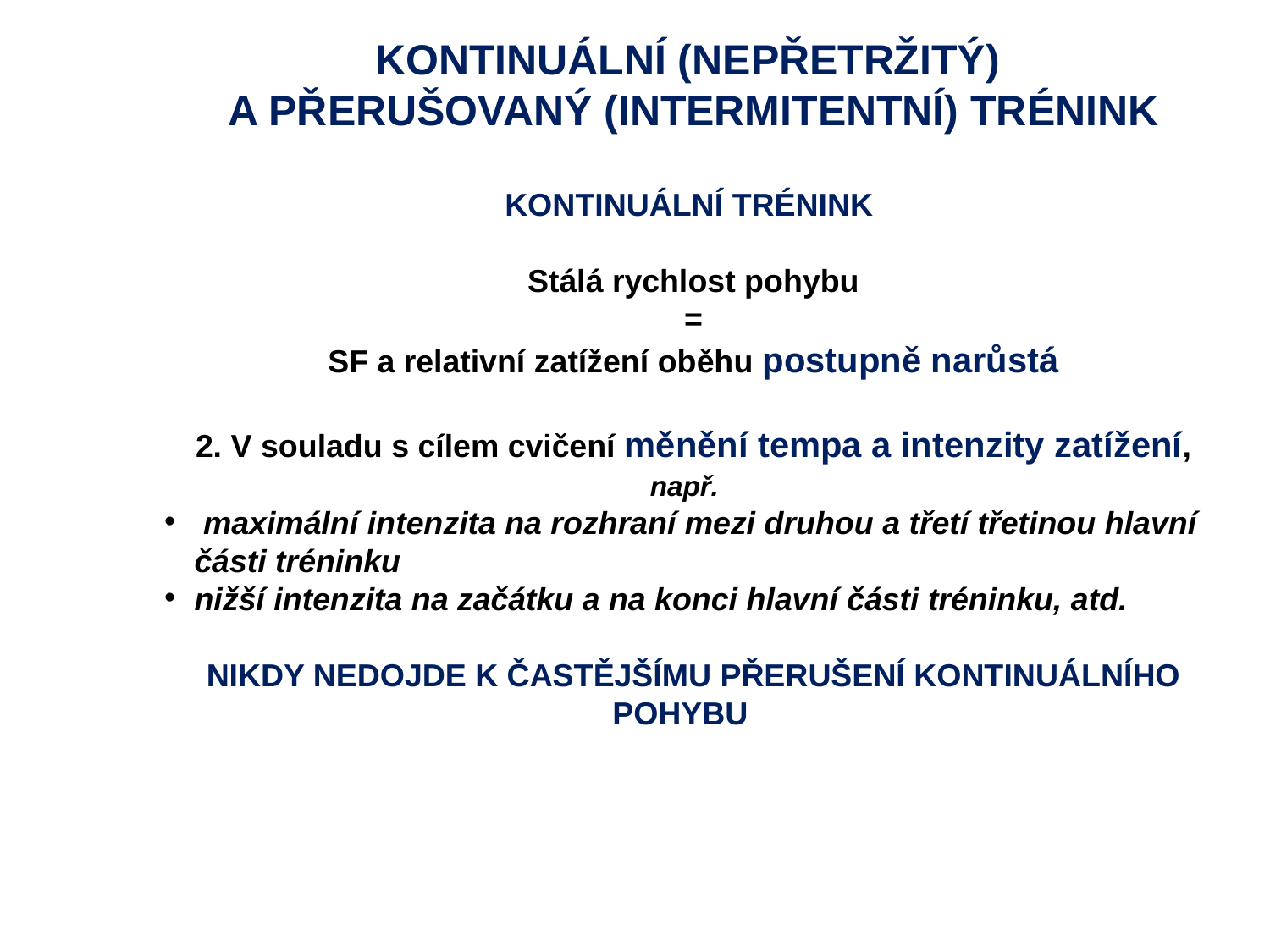

KONTINUÁLNÍ (NEPŘETRŽITÝ)
A PŘERUŠOVANÝ (INTERMITENTNÍ) TRÉNINK

KONTINUÁLNÍ TRÉNINK

Stálá rychlost pohybu
=
SF a relativní zatížení oběhu postupně narůstá

2. V souladu s cílem cvičení měnění tempa a intenzity zatížení, např.
 maximální intenzita na rozhraní mezi druhou a třetí třetinou hlavní části tréninku
nižší intenzita na začátku a na konci hlavní části tréninku, atd.

NIKDY NEDOJDE K ČASTĚJŠÍMU PŘERUŠENÍ KONTINUÁLNÍHO POHYBU